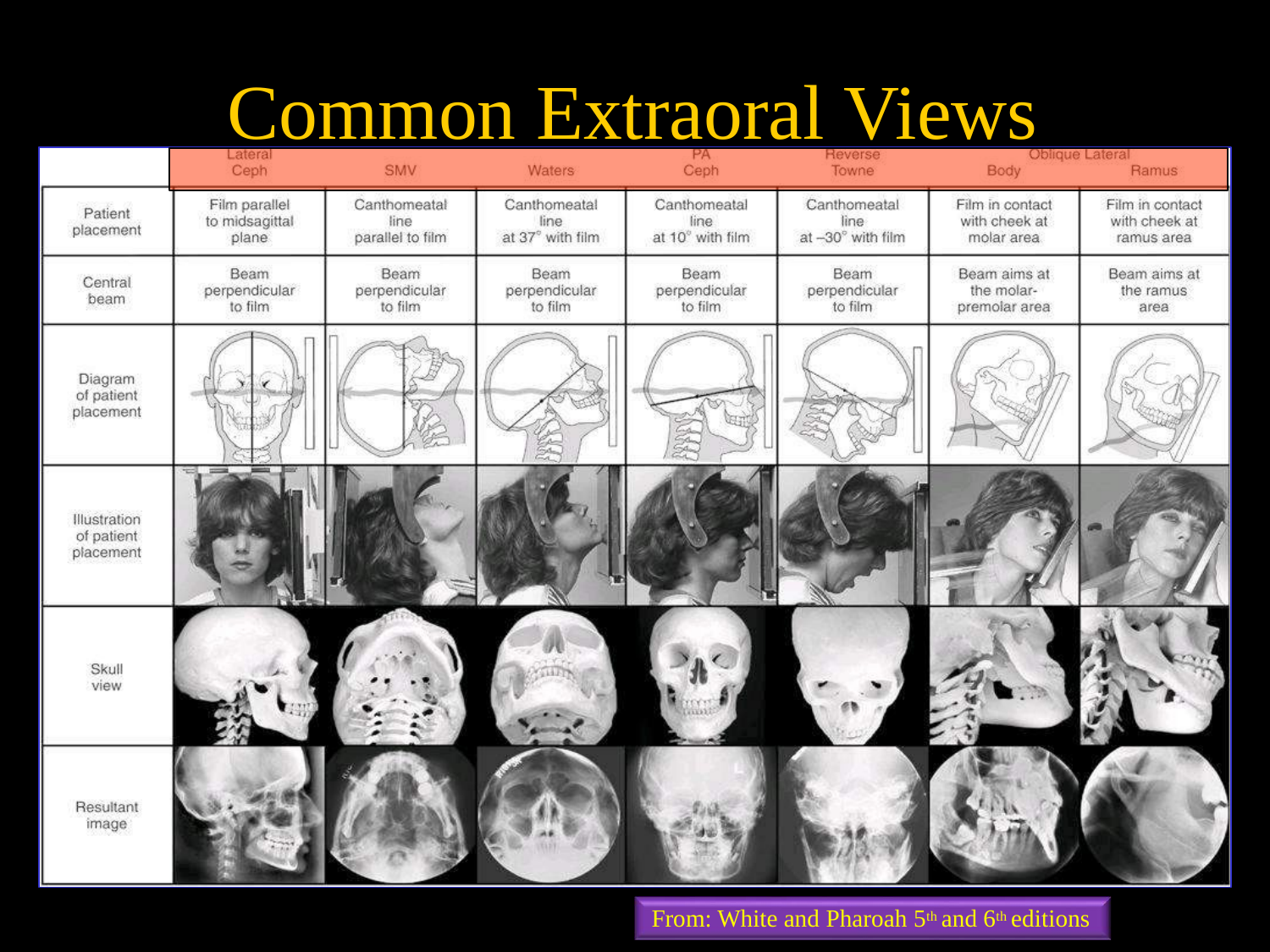

# Common Extraoral Views

From: White and Pharoah 5th and 6th editions